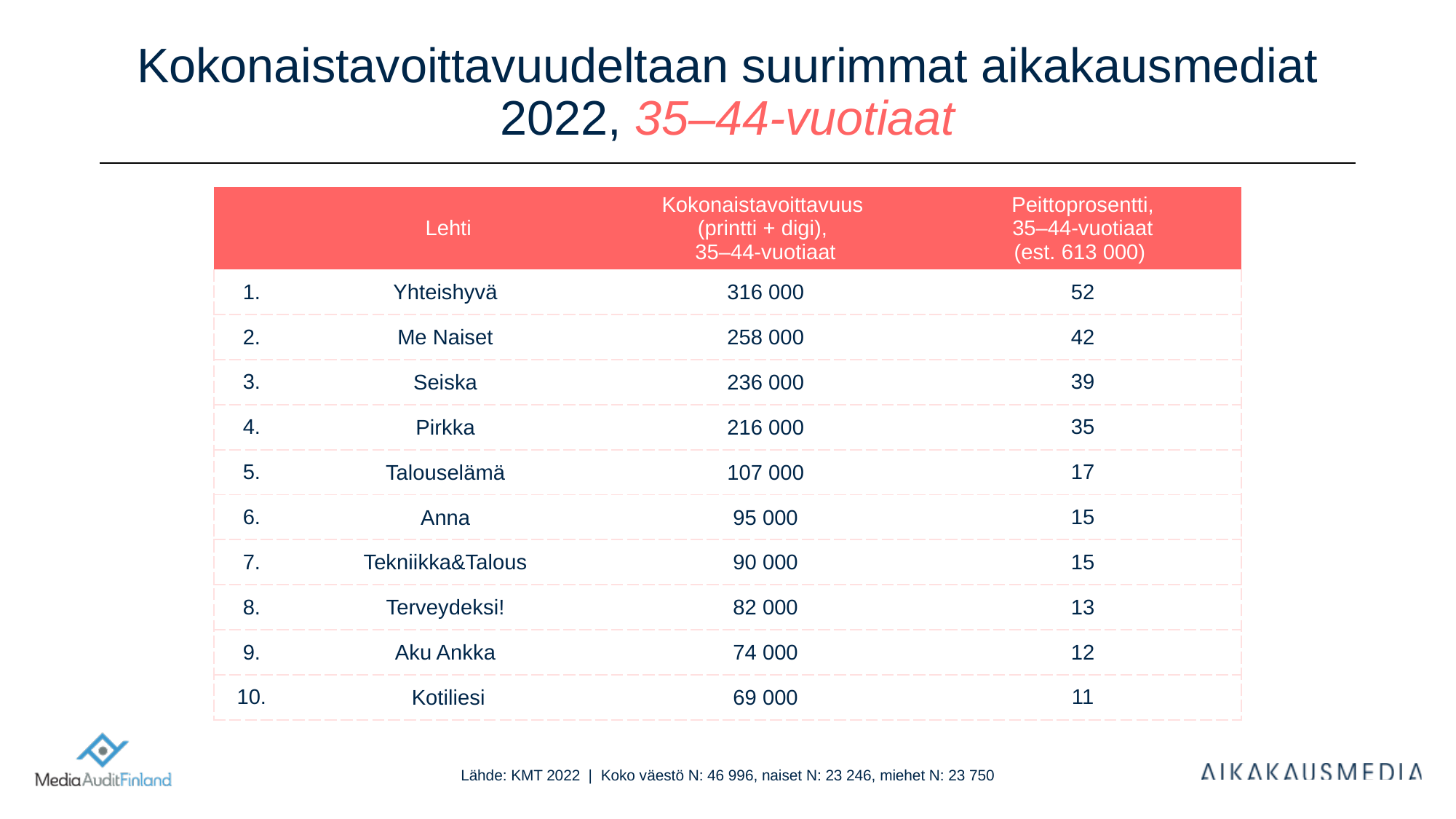

# Kokonaistavoittavuudeltaan suurimmat aikakausmediat 2022, 35–44-vuotiaat
|  | Lehti | Kokonaistavoittavuus (printti + digi), 35–44-vuotiaat | Peittoprosentti, 35–44-vuotiaat (est. 613 000) |
| --- | --- | --- | --- |
| 1. | Yhteishyvä | 316 000 | 52 |
| 2. | Me Naiset | 258 000 | 42 |
| 3. | Seiska | 236 000 | 39 |
| 4. | Pirkka | 216 000 | 35 |
| 5. | Talouselämä | 107 000 | 17 |
| 6. | Anna | 95 000 | 15 |
| 7. | Tekniikka&Talous | 90 000 | 15 |
| 8. | Terveydeksi! | 82 000 | 13 |
| 9. | Aku Ankka | 74 000 | 12 |
| 10. | Kotiliesi | 69 000 | 11 |
Lähde: KMT 2022  |  Koko väestö N: 46 996, naiset N: 23 246, miehet N: 23 750